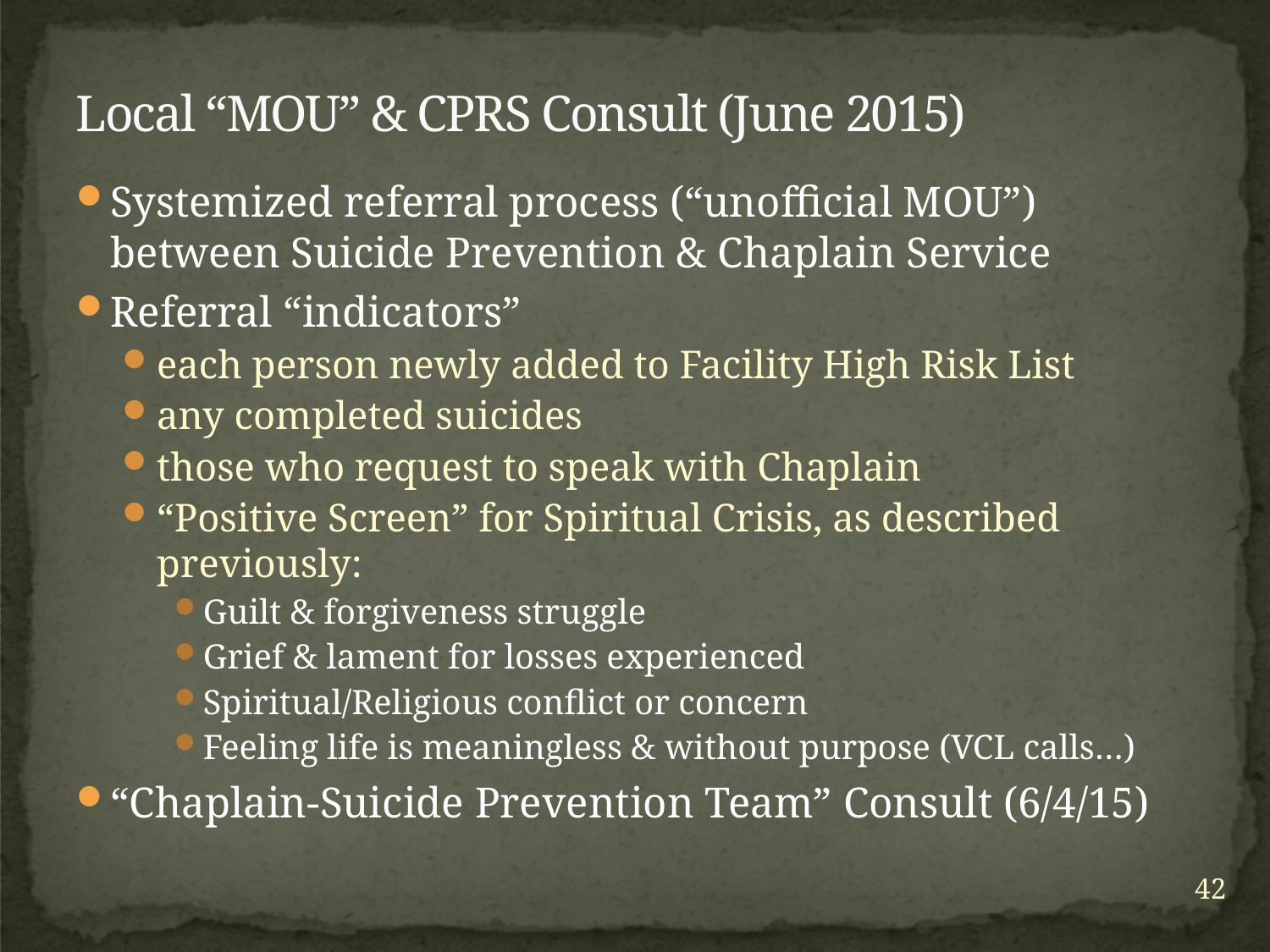

# Local “MOU” & CPRS Consult (June 2015)
Systemized referral process (“unofficial MOU”) between Suicide Prevention & Chaplain Service
Referral “indicators”
each person newly added to Facility High Risk List
any completed suicides
those who request to speak with Chaplain
“Positive Screen” for Spiritual Crisis, as described previously:
Guilt & forgiveness struggle
Grief & lament for losses experienced
Spiritual/Religious conflict or concern
Feeling life is meaningless & without purpose (VCL calls…)
“Chaplain-Suicide Prevention Team” Consult (6/4/15)

42